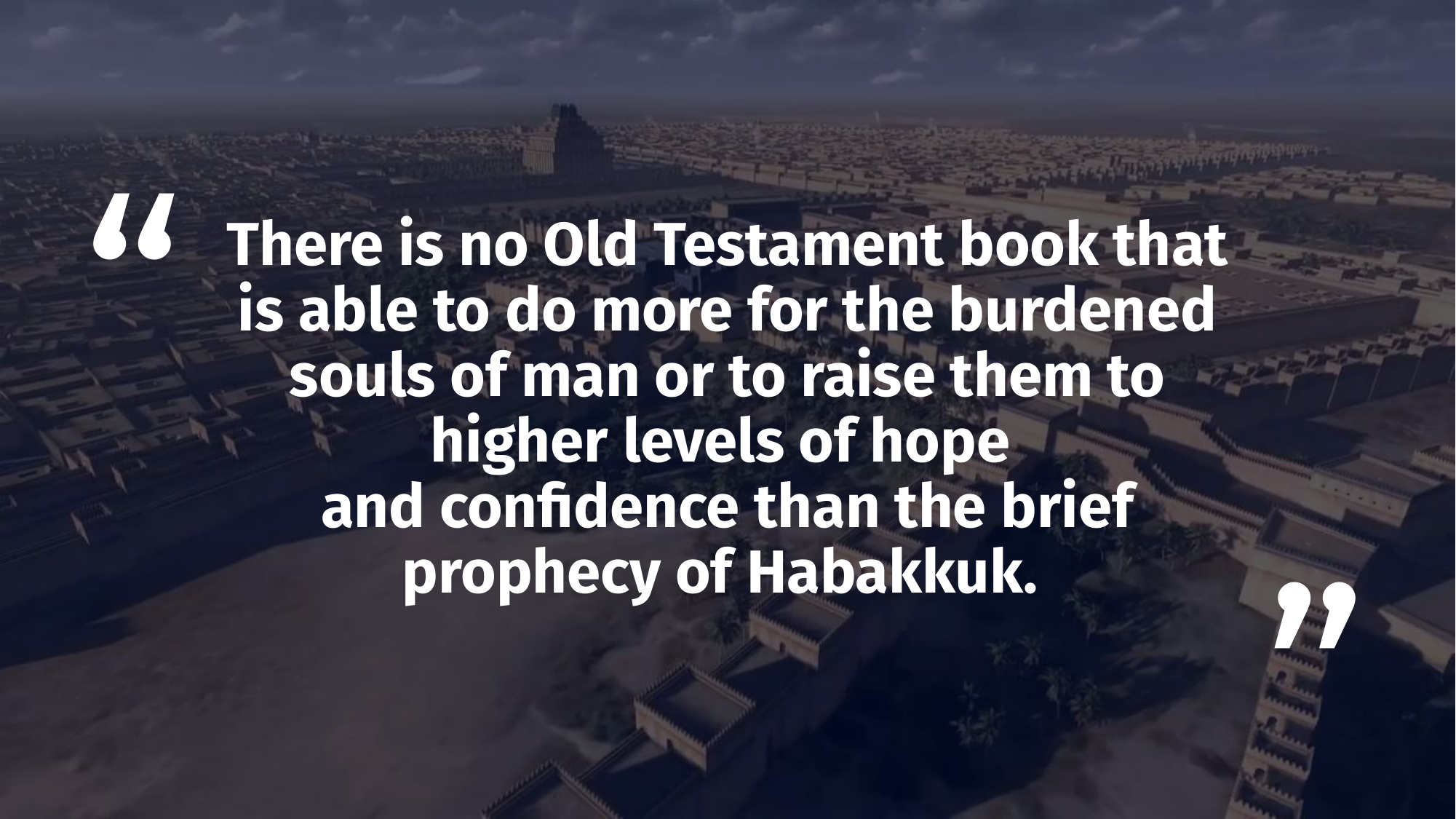

There is no Old Testament book that is able to do more for the burdened souls of man or to raise them to higher levels of hope
and confidence than the brief prophecy of Habakkuk.